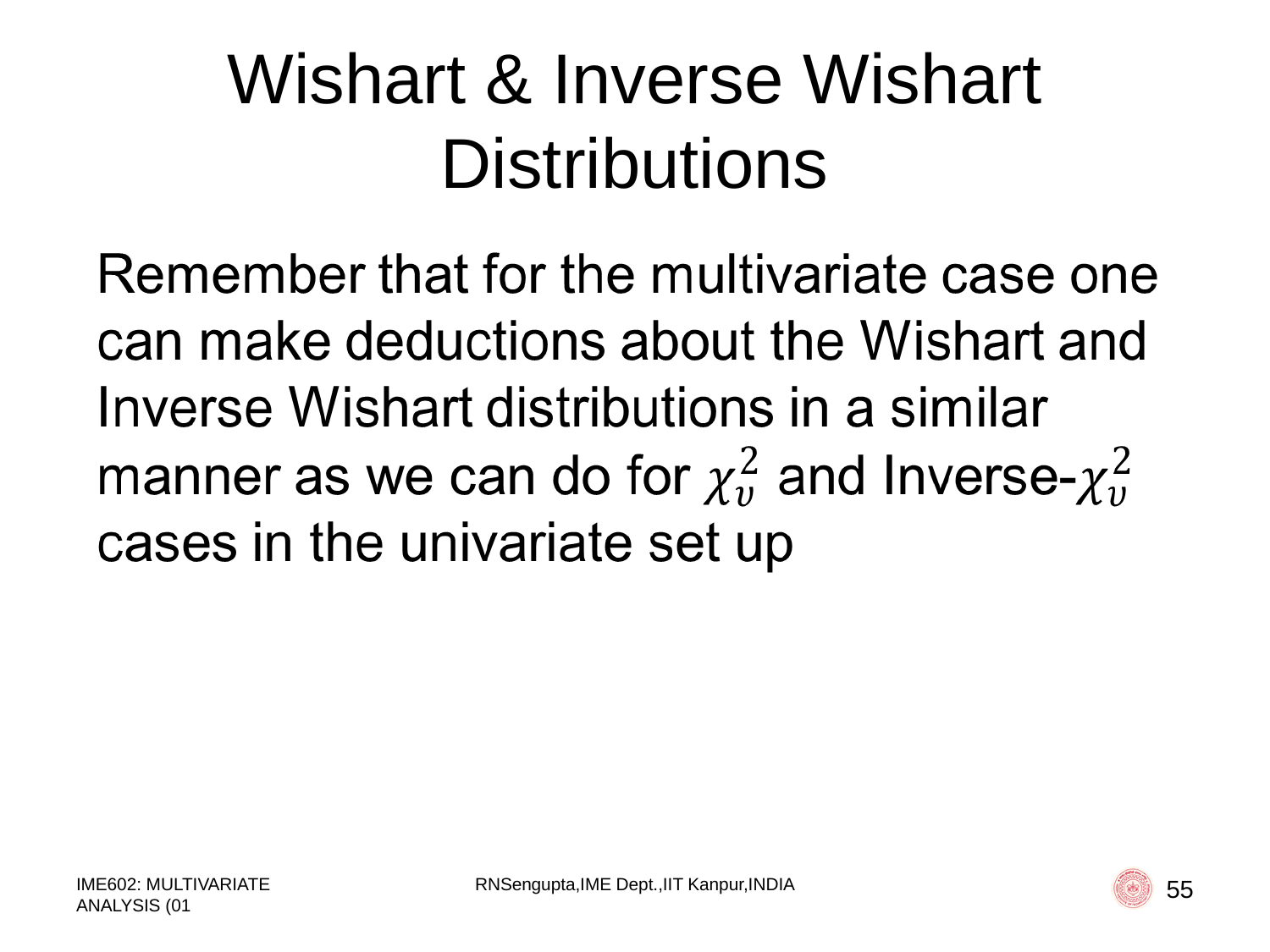

# Wishart & Inverse Wishart Distributions

IME602: MULTIVARIATE ANALYSIS (01
RNSengupta,IME Dept.,IIT Kanpur,INDIA
55